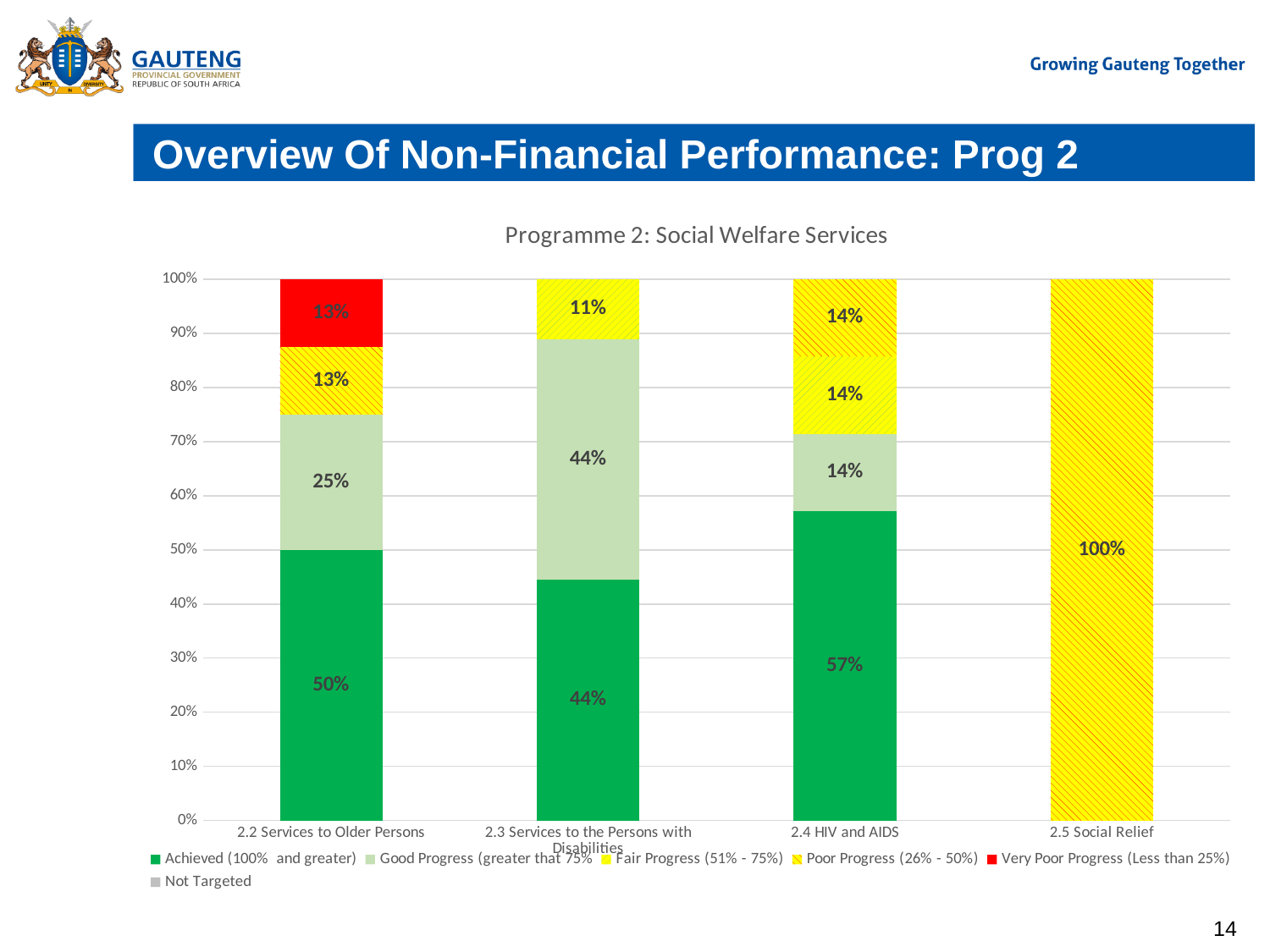

# Overview Of Non-Financial Performance: Prog 2

### Chart: Programme 2: Social Welfare Services

| Category | Achieved (100%  and greater) | Good Progress (greater that 75% | Fair Progress (51% - 75%) | Poor Progress (26% - 50%) | Very Poor Progress (Less than 25%) | Not Targeted |
|---|---|---|---|---|---|---|
| 2.2 Services to Older Persons | 0.5 | 0.25 | 0.0 | 0.125 | 0.125 | 0.0 |
| 2.3 Services to the Persons with Disabilities | 0.4444444444444444 | 0.4444444444444444 | 0.1111111111111111 | 0.0 | 0.0 | 0.0 |
| 2.4 HIV and AIDS | 0.5714285714285714 | 0.14285714285714285 | 0.14285714285714285 | 0.14285714285714285 | 0.0 | 0.0 |
| 2.5 Social Relief | 0.0 | 0.0 | 0.0 | 1.0 | 0.0 | 0.0 |
14